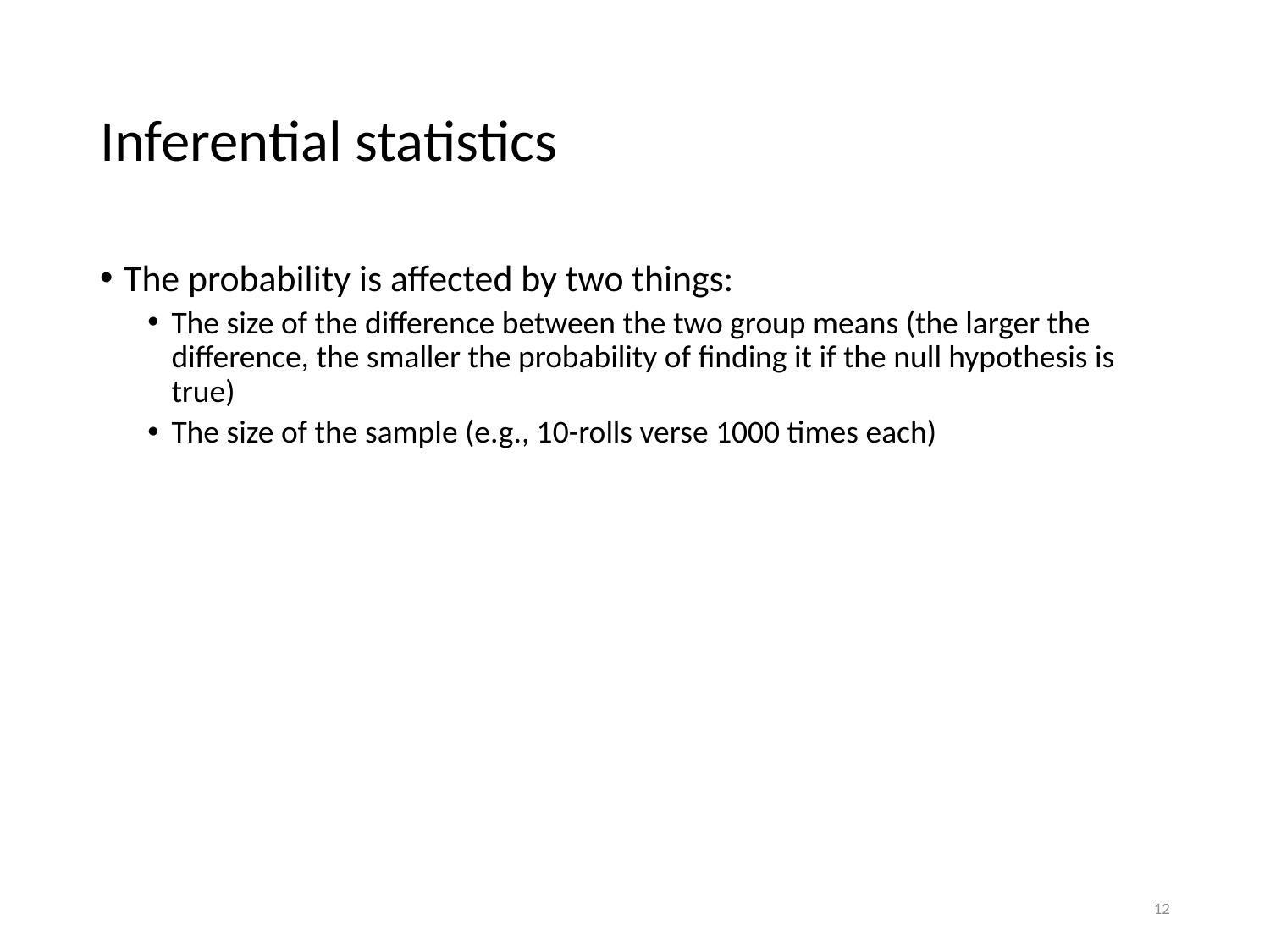

# Inferential statistics
The probability is affected by two things:
The size of the difference between the two group means (the larger the difference, the smaller the probability of finding it if the null hypothesis is true)
The size of the sample (e.g., 10-rolls verse 1000 times each)
12